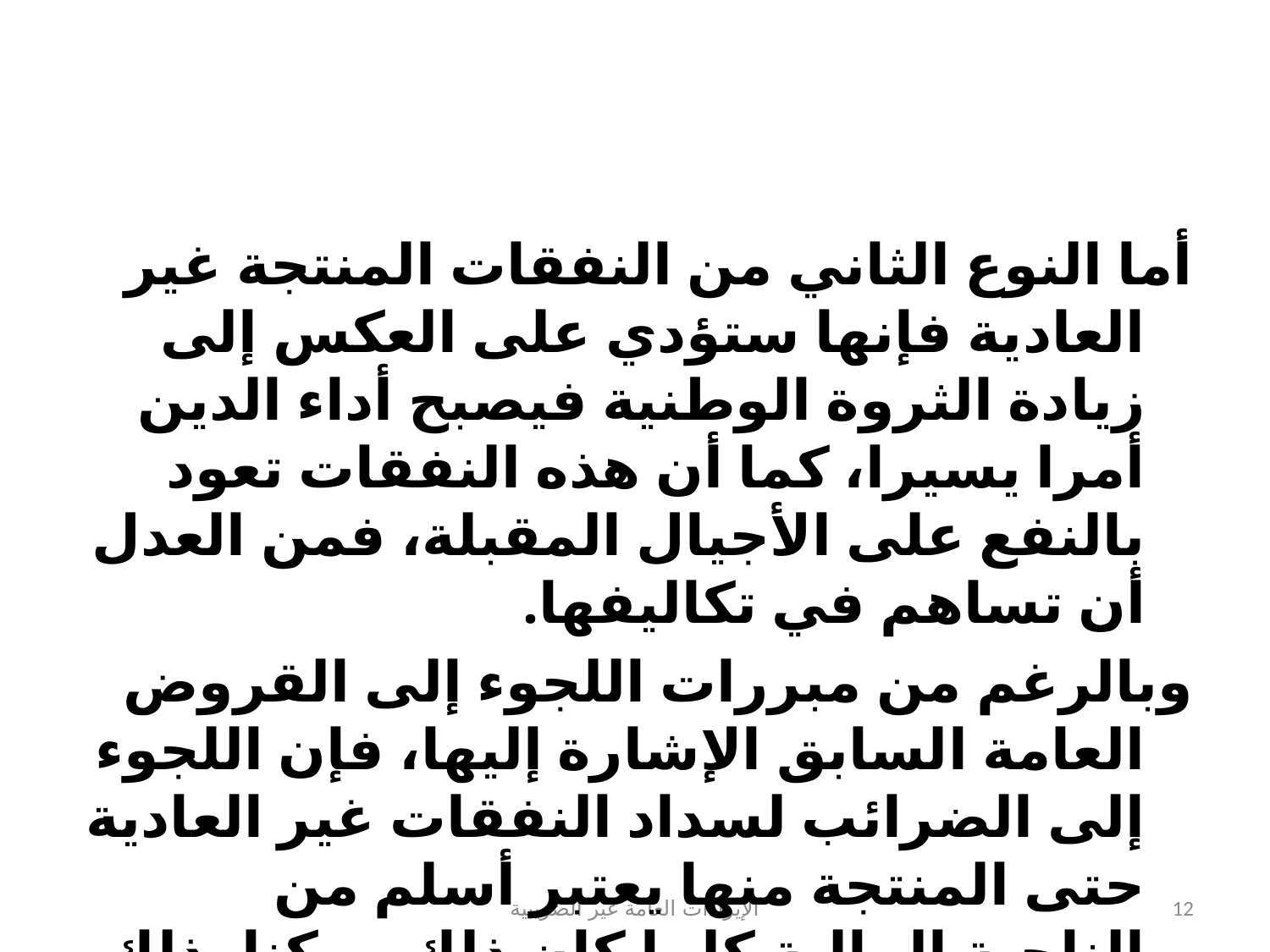

#
أما النوع الثاني من النفقات المنتجة غير العادية فإنها ستؤدي على العكس إلى زيادة الثروة الوطنية فيصبح أداء الدين أمرا يسيرا، كما أن هذه النفقات تعود بالنفع على الأجيال المقبلة، فمن العدل أن تساهم في تكاليفها.
وبالرغم من مبررات اللجوء إلى القروض العامة السابق الإشارة إليها، فإن اللجوء إلى الضرائب لسداد النفقات غير العادية حتى المنتجة منها يعتبر أسلم من الناحية المالية كلما كان ذلك ممكنا، ذلك لأن القرض العام يعتبر ارتباطا بأعباء على المستقبل.
الإيرادات العامة غير الضريبية
12